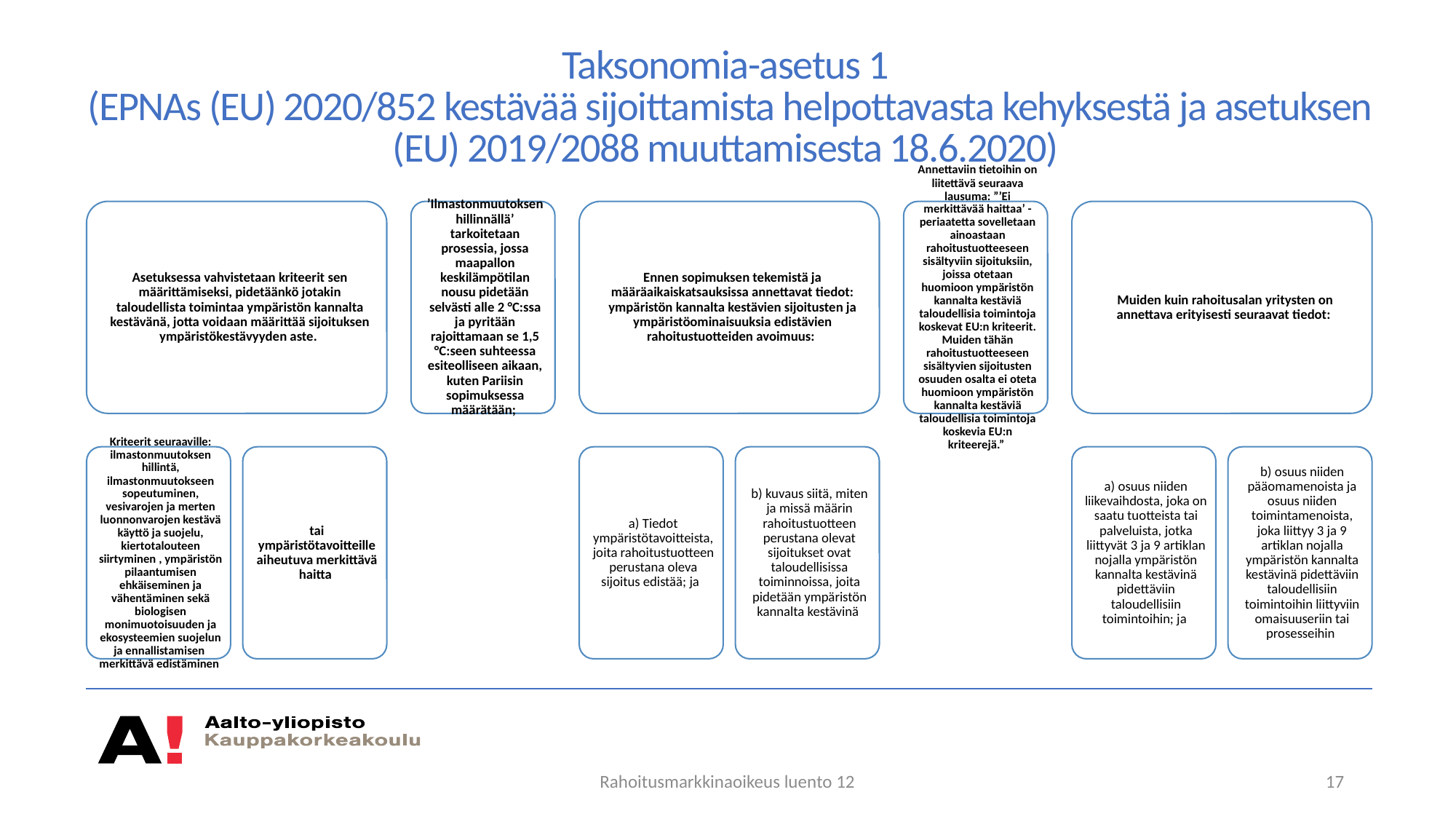

# Taksonomia-asetus 1 (EPNAs (EU) 2020/852 kestävää sijoittamista helpottavasta kehyksestä ja asetuksen (EU) 2019/2088 muuttamisesta 18.6.2020)
Asetuksessa vahvistetaan kriteerit sen määrittämiseksi, pidetäänkö jotakin taloudellista toimintaa ympäristön kannalta kestävänä, jotta voidaan määrittää sijoituksen ympäristökestävyyden aste.
Kriteerit seuraaville: ilmastonmuutoksen hillintä, ilmastonmuutokseen sopeutuminen, vesivarojen ja merten luonnonvarojen kestävä käyttö ja suojelu, kiertotalouteen siirtyminen , ympäristön pilaantumisen ehkäiseminen ja vähentäminen sekä biologisen monimuotoisuuden ja ekosysteemien suojelun ja ennallistamisen  merkittävä edistäminen
tai ympäristötavoitteille aiheutuva merkittävä haitta
’Ilmastonmuutoksen hillinnällä’ tarkoitetaan prosessia, jossa maapallon keskilämpötilan nousu pidetään selvästi alle 2 °C:ssa ja pyritään rajoittamaan se 1,5 °C:seen suhteessa esiteolliseen aikaan, kuten Pariisin sopimuksessa määrätään;
Ennen sopimuksen tekemistä ja määräaikaiskatsauksissa annettavat tiedot: ympäristön kannalta kestävien sijoitusten ja ympäristöominaisuuksia edistävien rahoitustuotteiden avoimuus:
a) Tiedot ympäristötavoitteista, joita rahoitustuotteen perustana oleva sijoitus edistää; ja
b) kuvaus siitä, miten ja missä määrin rahoitustuotteen perustana olevat sijoitukset ovat taloudellisissa toiminnoissa, joita pidetään ympäristön kannalta kestävinä
Annettaviin tietoihin on liitettävä seuraava lausuma: ”’Ei merkittävää haittaa’ -periaatetta sovelletaan ainoastaan rahoitustuotteeseen sisältyviin sijoituksiin, joissa otetaan huomioon ympäristön kannalta kestäviä taloudellisia toimintoja koskevat EU:n kriteerit. Muiden tähän rahoitustuotteeseen sisältyvien sijoitusten osuuden osalta ei oteta huomioon ympäristön kannalta kestäviä taloudellisia toimintoja koskevia EU:n kriteerejä.”
Muiden kuin rahoitusalan yritysten on annettava erityisesti seuraavat tiedot:
a) osuus niiden liikevaihdosta, joka on saatu tuotteista tai palveluista, jotka liittyvät 3 ja 9 artiklan nojalla ympäristön kannalta kestävinä pidettäviin taloudellisiin toimintoihin; ja
b) osuus niiden pääomamenoista ja osuus niiden toimintamenoista, joka liittyy 3 ja 9 artiklan nojalla ympäristön kannalta kestävinä pidettäviin taloudellisiin toimintoihin liittyviin omaisuuseriin tai prosesseihin
Rahoitusmarkkinaoikeus luento 12
17